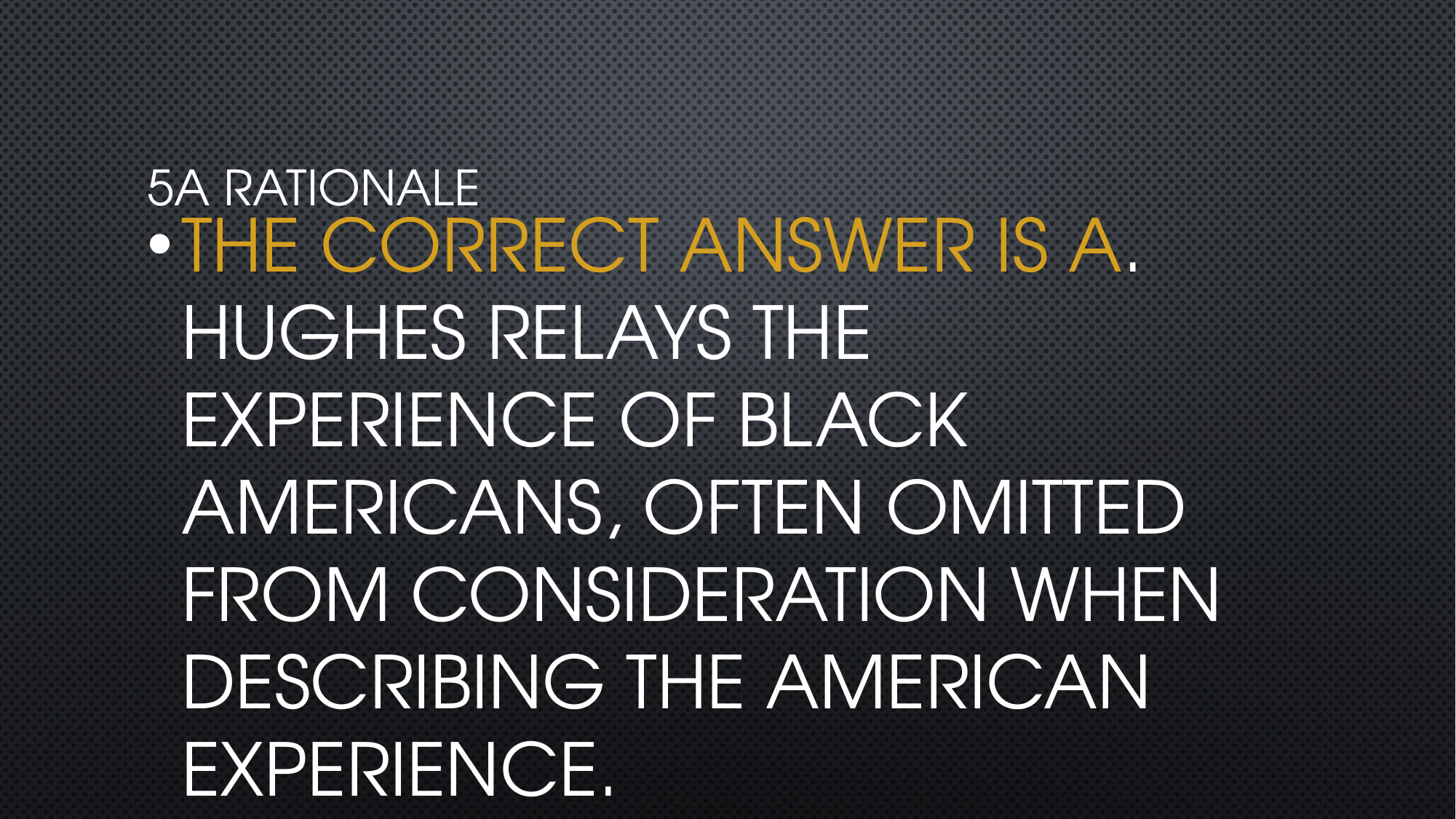

# 5a rationale
The correct answer is a. Hughes relays the experience of black Americans, often omitted from consideration when describing the American experience.